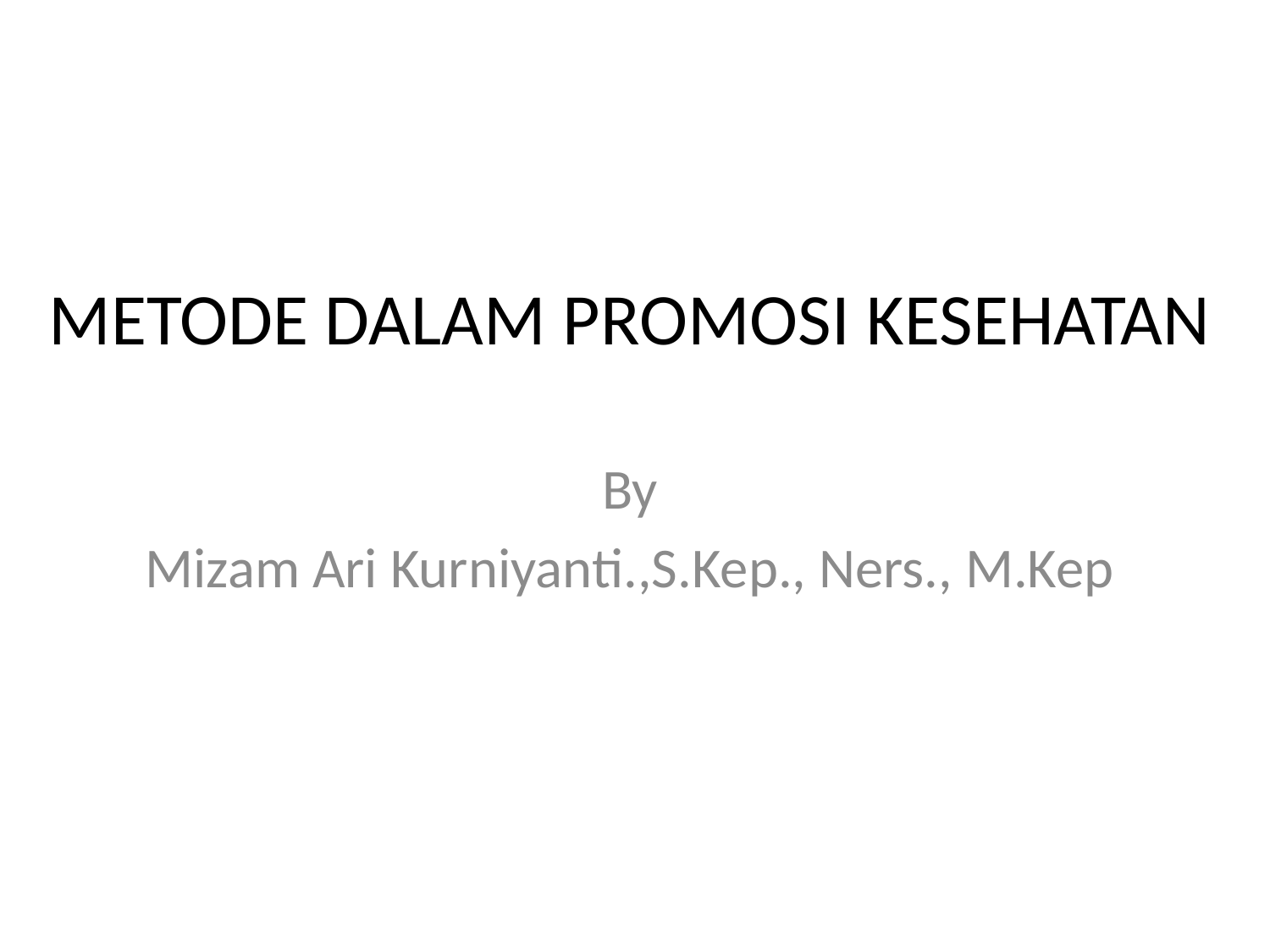

# METODE DALAM PROMOSI KESEHATAN
By
Mizam Ari Kurniyanti.,S.Kep., Ners., M.Kep